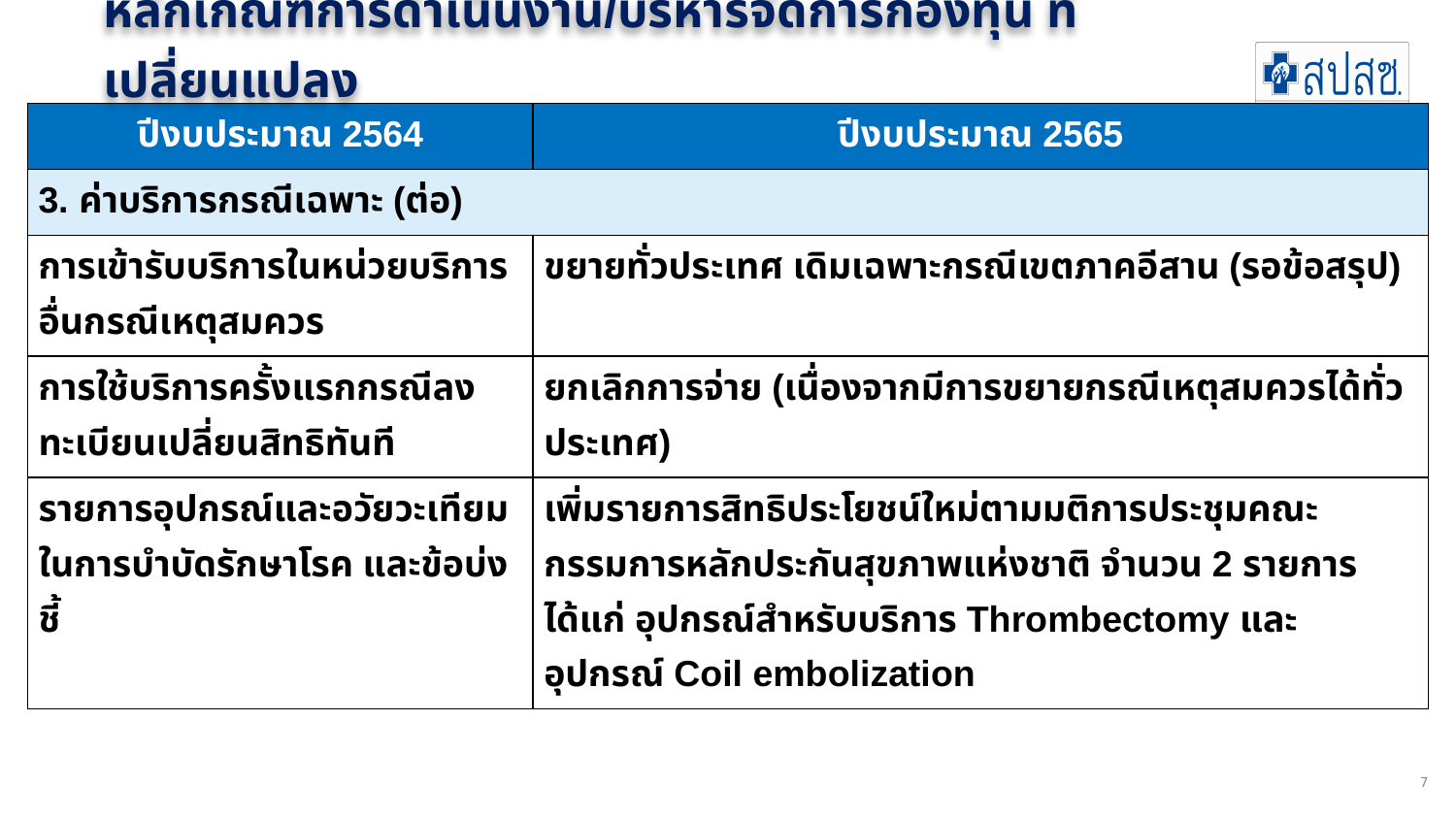

# หลักเกณฑ์การดำเนินงาน/บริหารจัดการกองทุน ที่เปลี่ยนแปลง
| ปีงบประมาณ 2564 | ปีงบประมาณ 2565 |
| --- | --- |
| 3. ค่าบริการกรณีเฉพาะ (ต่อ) |  |
| การเข้ารับบริการในหน่วยบริการอื่นกรณีเหตุสมควร | ขยายทั่วประเทศ เดิมเฉพาะกรณีเขตภาคอีสาน (รอข้อสรุป) |
| การใช้บริการครั้งแรกกรณีลงทะเบียนเปลี่ยนสิทธิทันที | ยกเลิกการจ่าย (เนื่องจากมีการขยายกรณีเหตุสมควรได้ทั่วประเทศ) |
| รายการอุปกรณ์และอวัยวะเทียม ในการบำบัดรักษาโรค และข้อบ่งชี้ | เพิ่มรายการสิทธิประโยชน์ใหม่ตามมติการประชุมคณะกรรมการหลักประกันสุขภาพแห่งชาติ จำนวน 2 รายการ ได้แก่ อุปกรณ์สำหรับบริการ Thrombectomy และอุปกรณ์ Coil embolization |
7